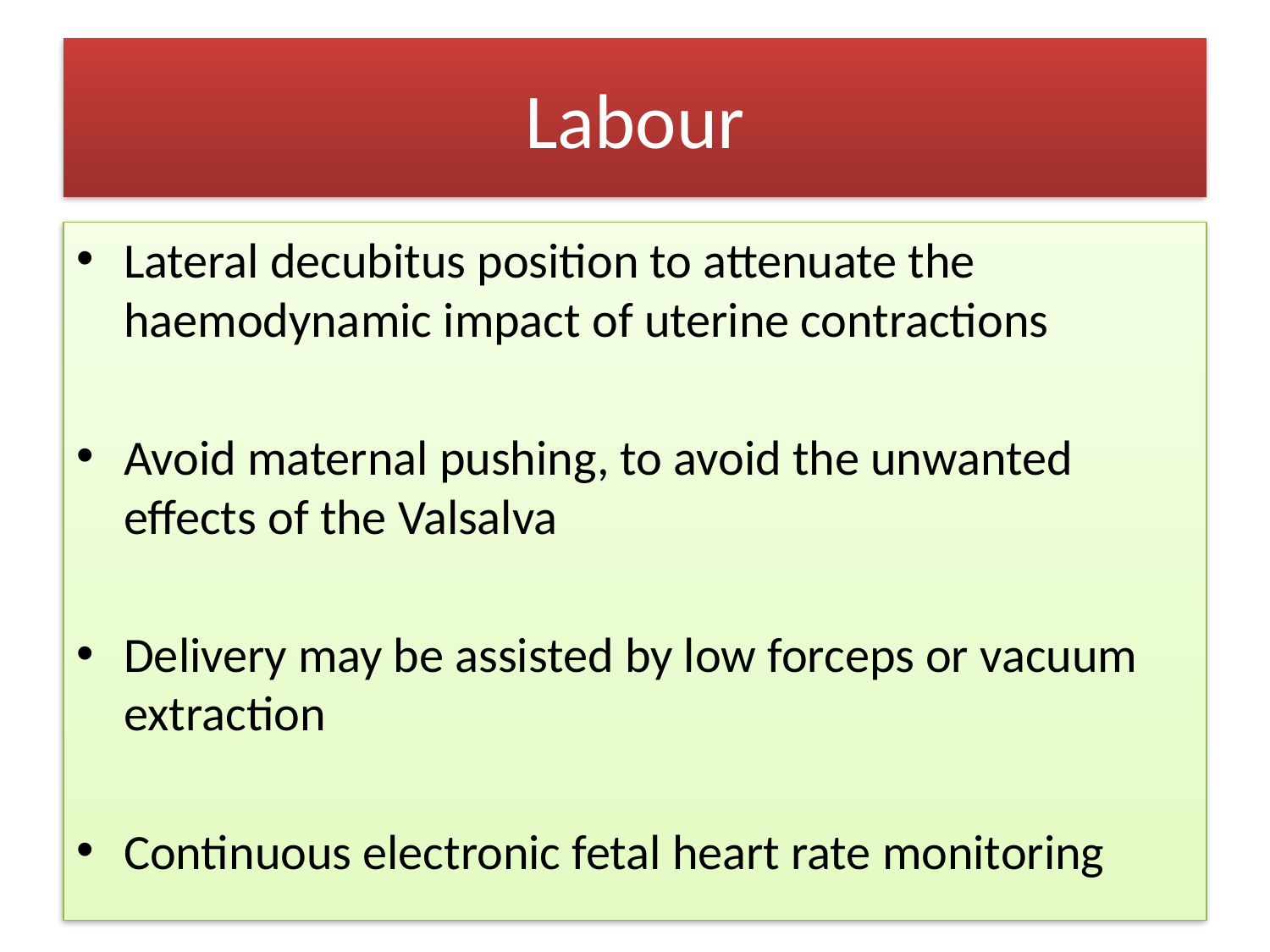

# Labour
Lateral decubitus position to attenuate the haemodynamic impact of uterine contractions

Avoid maternal pushing, to avoid the unwanted effects of the Valsalva

Delivery may be assisted by low forceps or vacuum extraction

Continuous electronic fetal heart rate monitoring